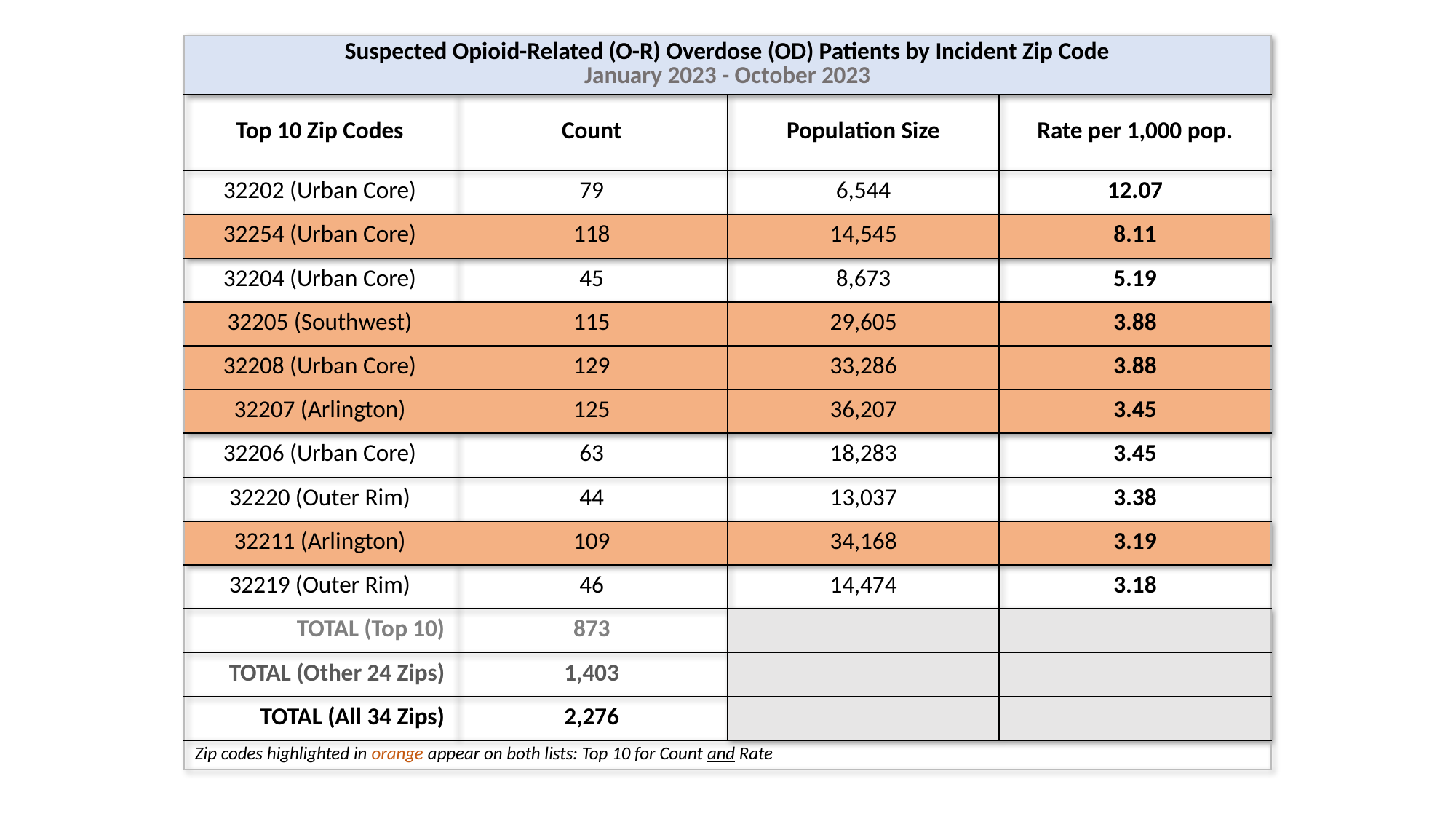

| Suspected Opioid-Related (O-R) Overdose (OD) Patients by Incident Zip Code January 2023 - October 2023 |  |  |  |
| --- | --- | --- | --- |
| Top 10 Zip Codes | Count | Population Size | Rate per 1,000 pop. |
| 32202 (Urban Core) | 79 | 6,544 | 12.07 |
| 32254 (Urban Core) | 118 | 14,545 | 8.11 |
| 32204 (Urban Core) | 45 | 8,673 | 5.19 |
| 32205 (Southwest) | 115 | 29,605 | 3.88 |
| 32208 (Urban Core) | 129 | 33,286 | 3.88 |
| 32207 (Arlington) | 125 | 36,207 | 3.45 |
| 32206 (Urban Core) | 63 | 18,283 | 3.45 |
| 32220 (Outer Rim) | 44 | 13,037 | 3.38 |
| 32211 (Arlington) | 109 | 34,168 | 3.19 |
| 32219 (Outer Rim) | 46 | 14,474 | 3.18 |
| TOTAL (Top 10) | 873 |  |  |
| TOTAL (Other 24 Zips) | 1,403 |  |  |
| TOTAL (All 34 Zips) | 2,276 |  |  |
| Zip codes highlighted in orange appear on both lists: Top 10 for Count and Rate |  |  |  |